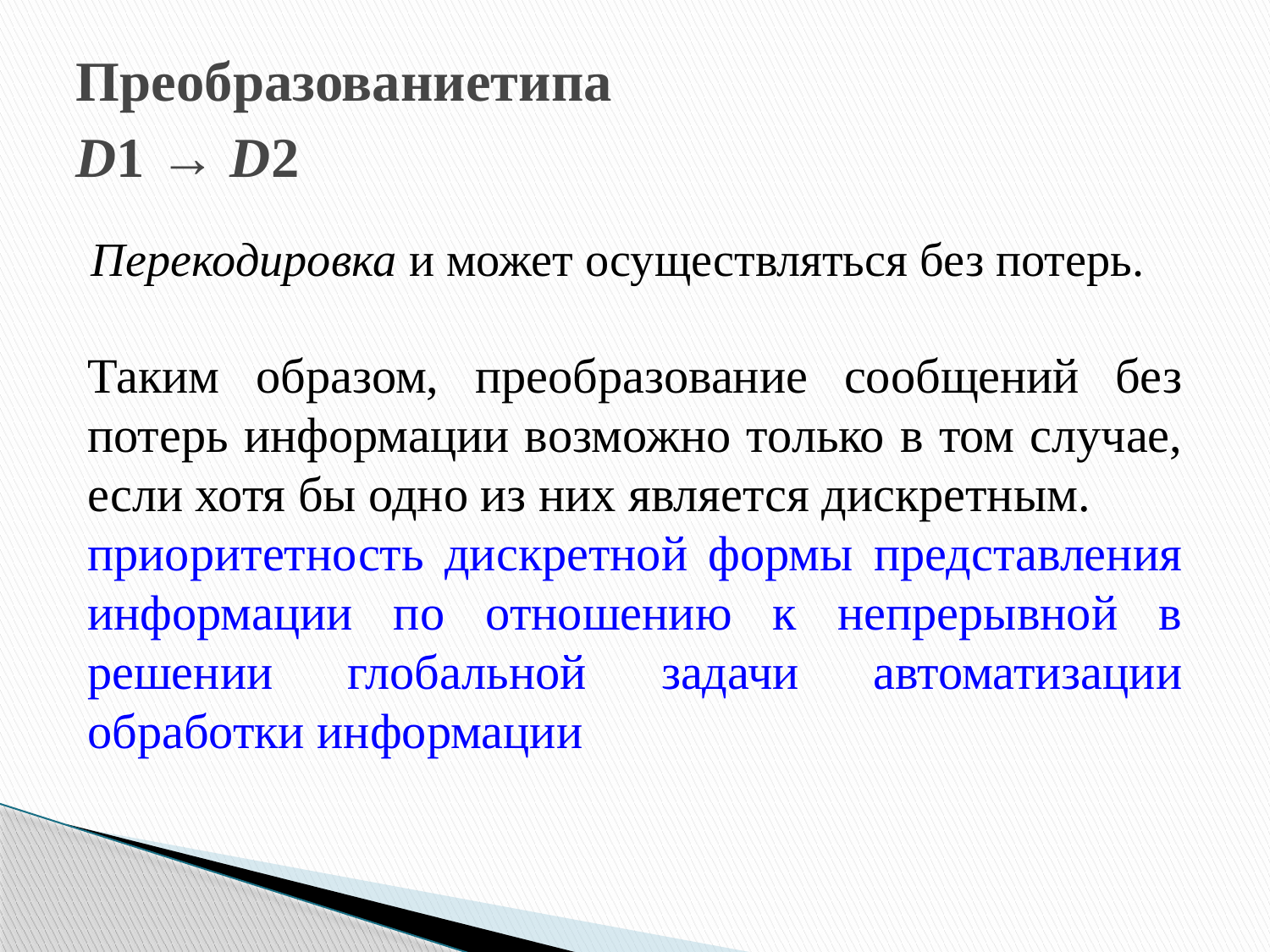

# Преобразованиетипа D1 → D2
Перекодировка и может осуществляться без потерь.
Таким образом, преобразование сообщений без потерь информации возможно только в том случае, если хотя бы одно из них является дискретным.
приоритетность дискретной формы представления информации по отношению к непрерывной в решении глобальной задачи автоматизации обработки информации